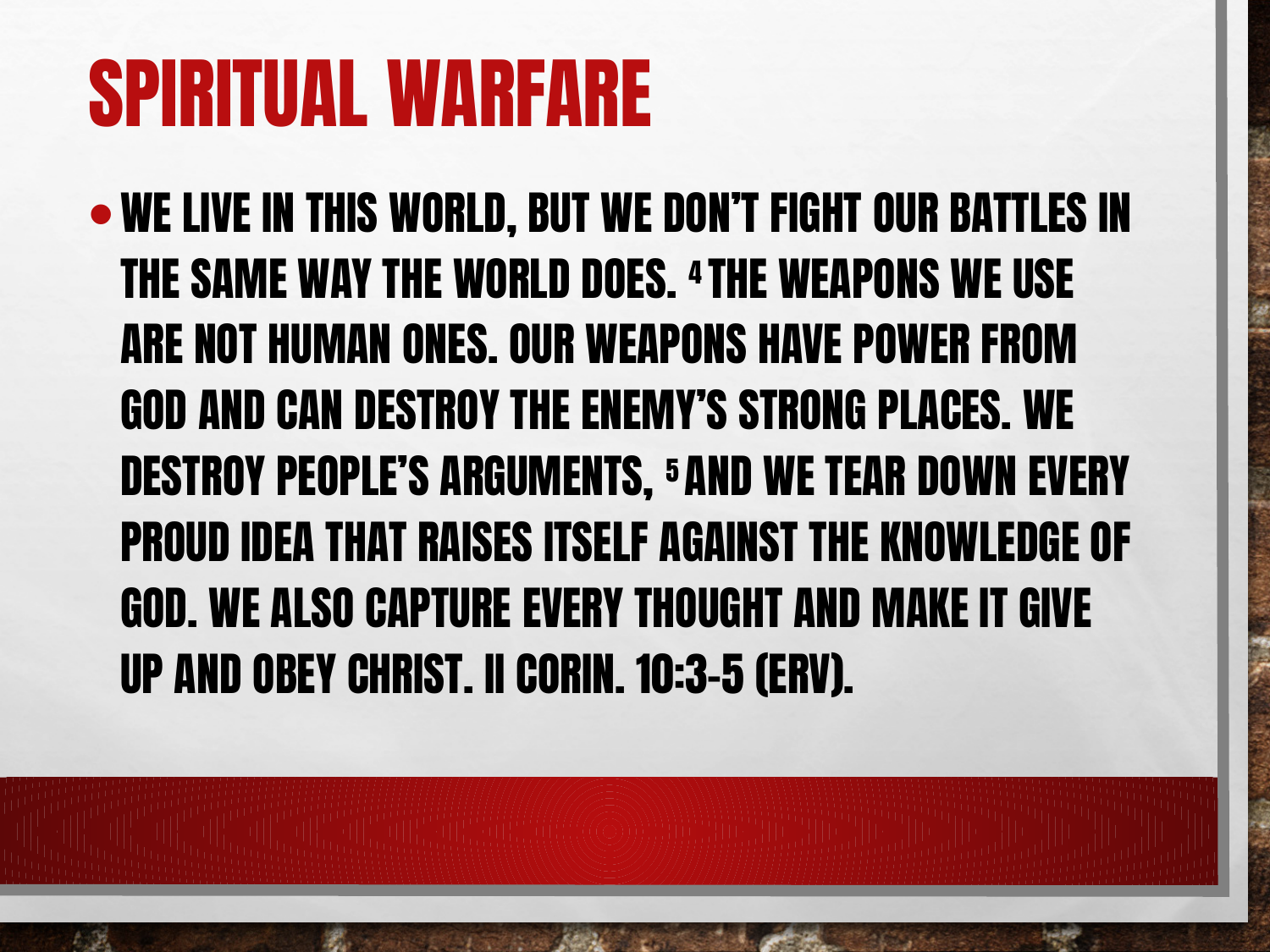

# Spiritual Warfare
We live in this world, but we don’t fight our battles in the same way the world does. 4 The weapons we use are not human ones. Our weapons have power from God and can destroy the enemy’s strong places. We destroy people’s arguments, 5 and we tear down every proud idea that raises itself against the knowledge of God. We also capture every thought and make it give up and obey Christ. II Corin. 10:3-5 (ERV).